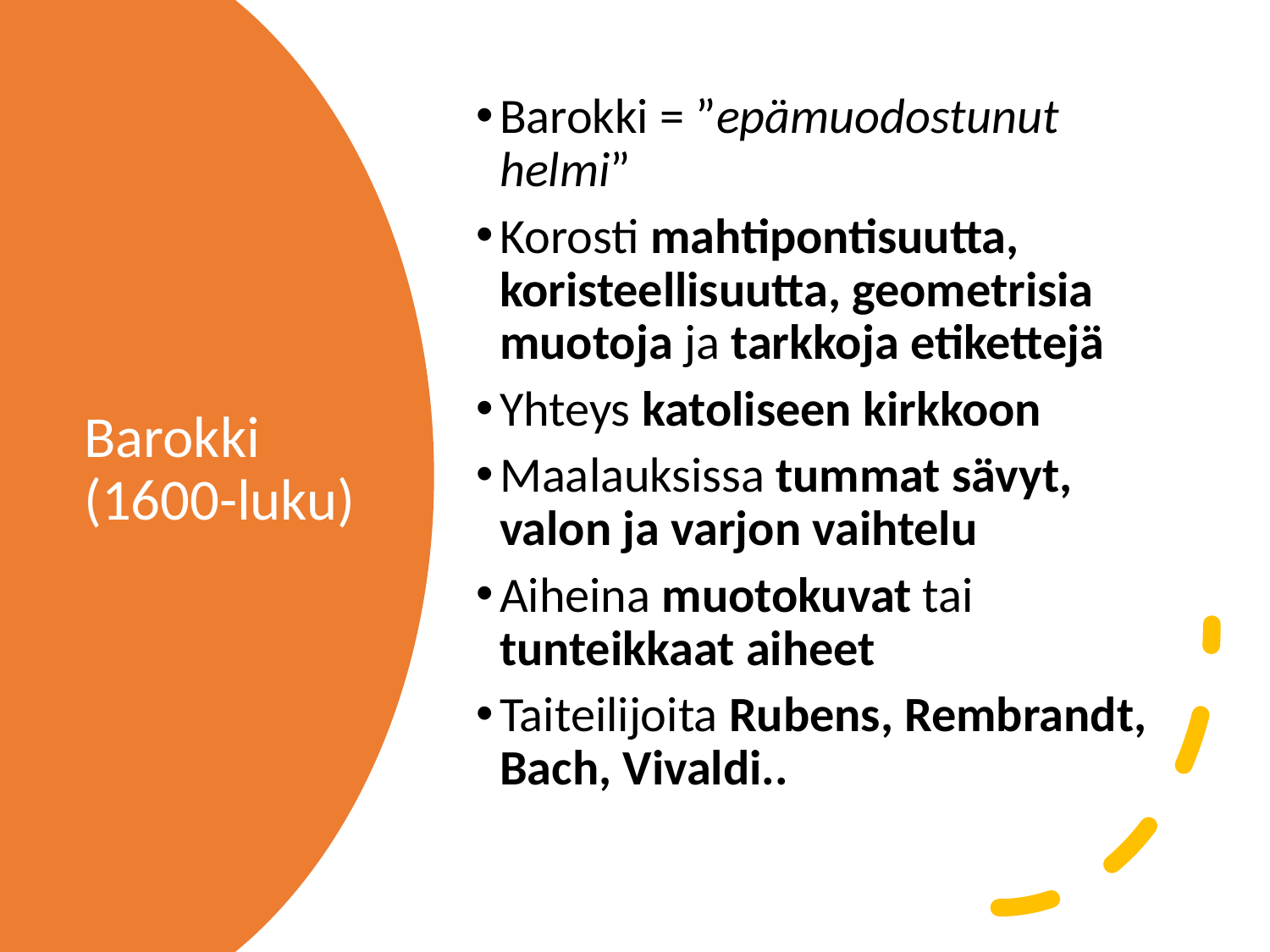

Barokki = ”epämuodostunut helmi”
Korosti mahtipontisuutta, koristeellisuutta, geometrisia muotoja ja tarkkoja etikettejä
Yhteys katoliseen kirkkoon
Maalauksissa tummat sävyt, valon ja varjon vaihtelu
Aiheina muotokuvat tai tunteikkaat aiheet
Taiteilijoita Rubens, Rembrandt, Bach, Vivaldi..

# Barokki (1600-luku)